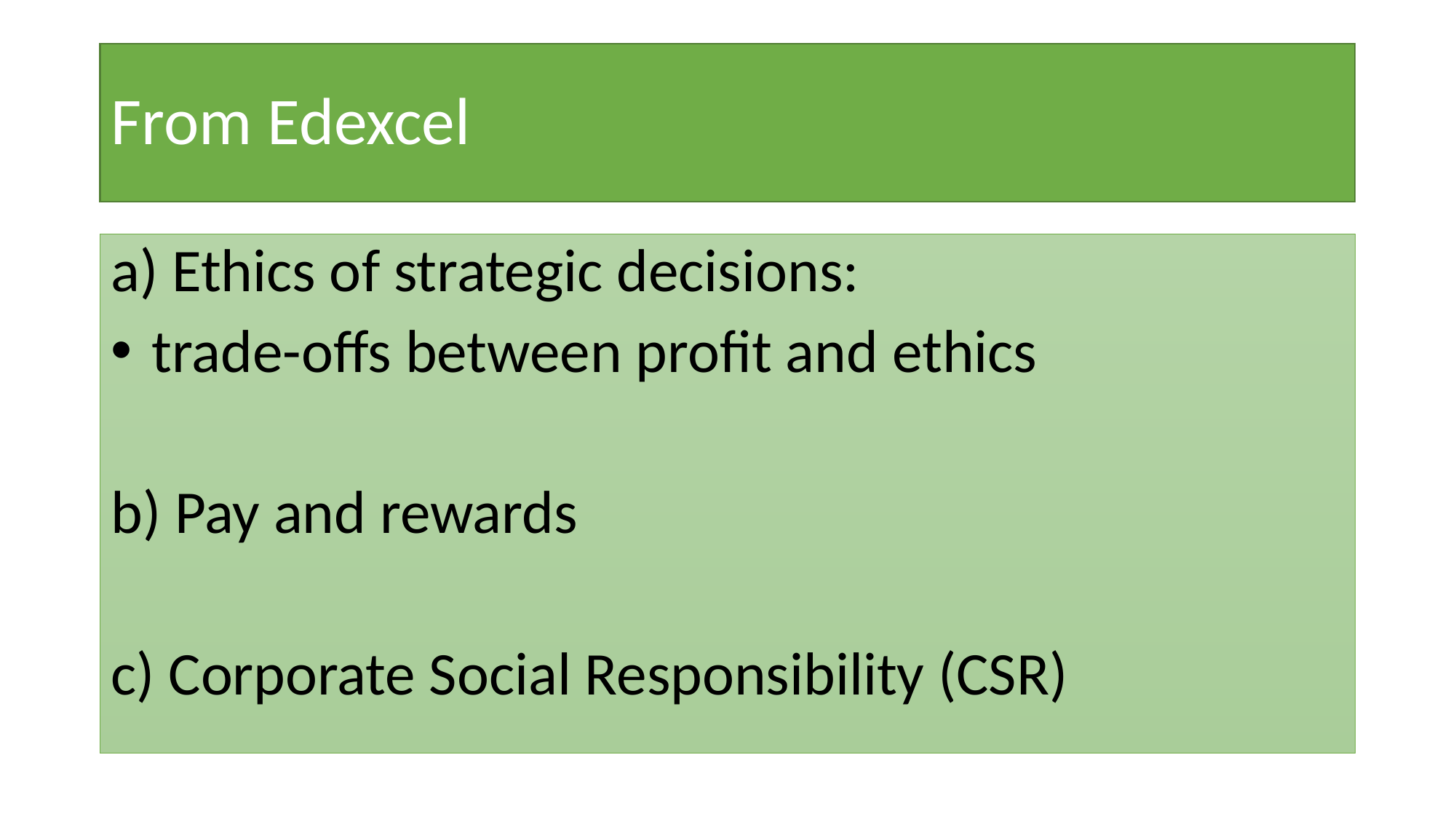

# From Edexcel
a) Ethics of strategic decisions:
 trade-offs between profit and ethics

b) Pay and rewards

c) Corporate Social Responsibility (CSR)